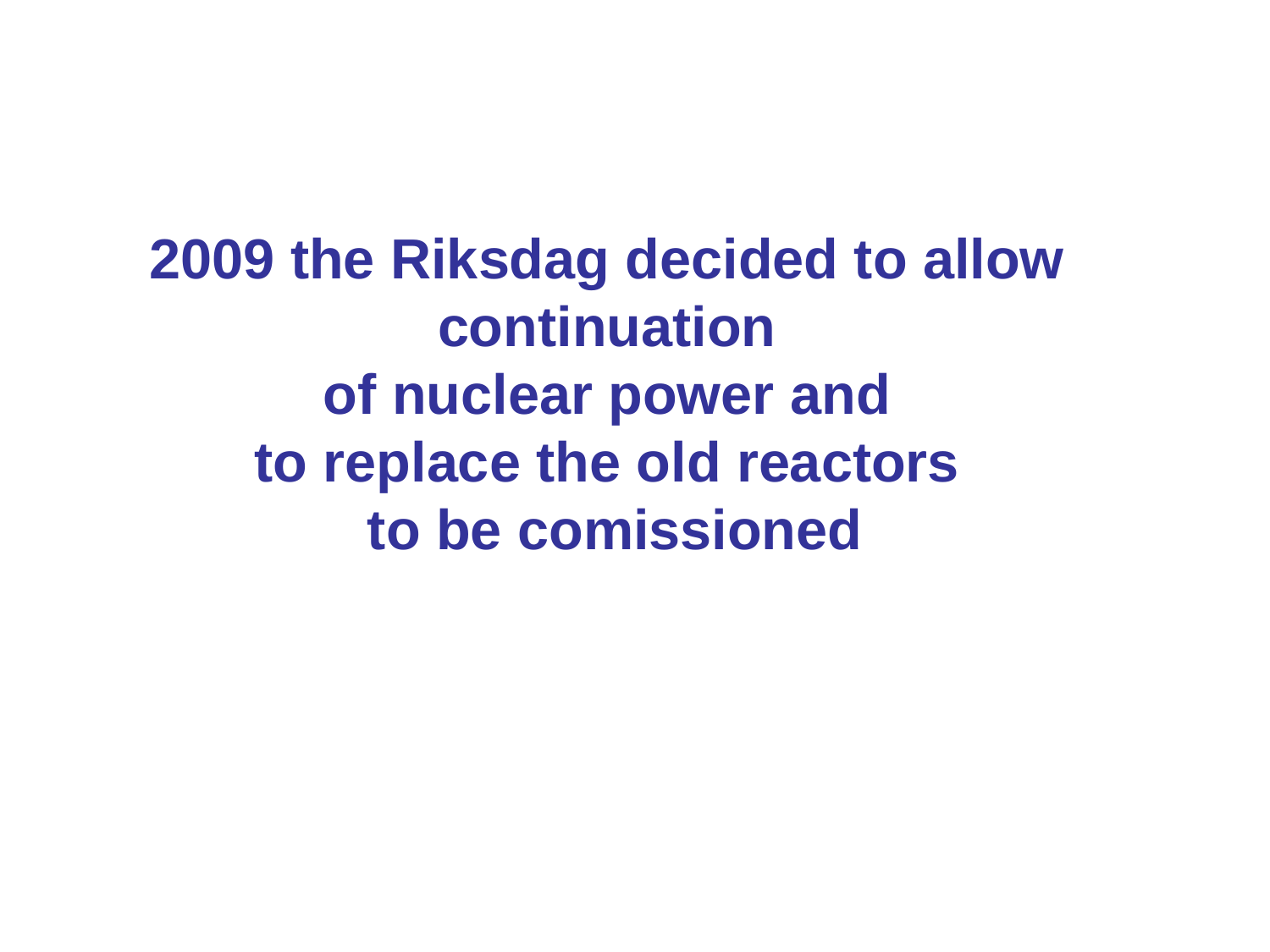

2009 the Riksdag decided to allow
continuation
of nuclear power and
to replace the old reactors
to be comissioned